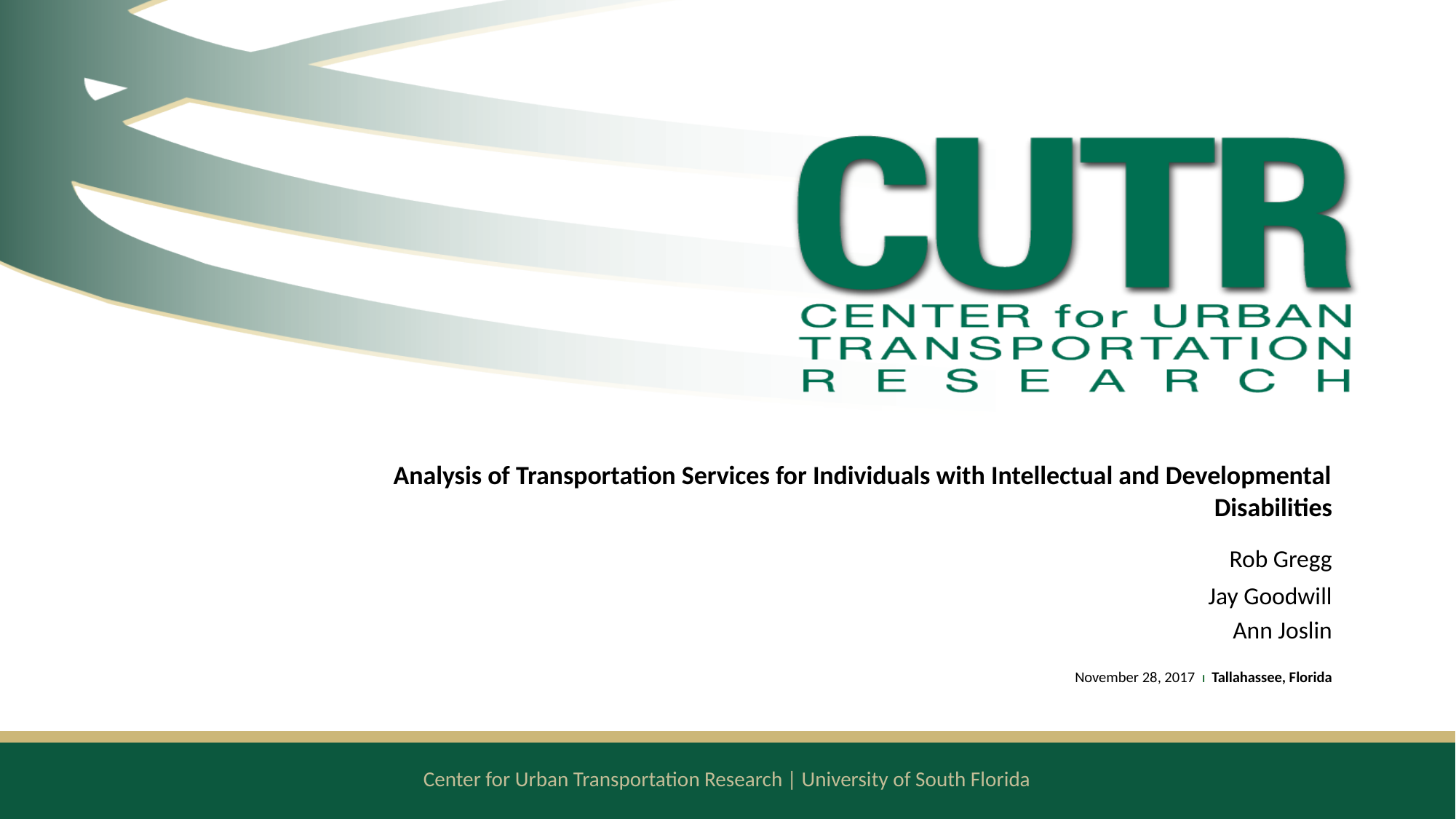

Analysis of Transportation Services for Individuals with Intellectual and Developmental Disabilities
 Rob Gregg
Jay Goodwill
Ann Joslin

November 28, 2017  l  Tallahassee, Florida